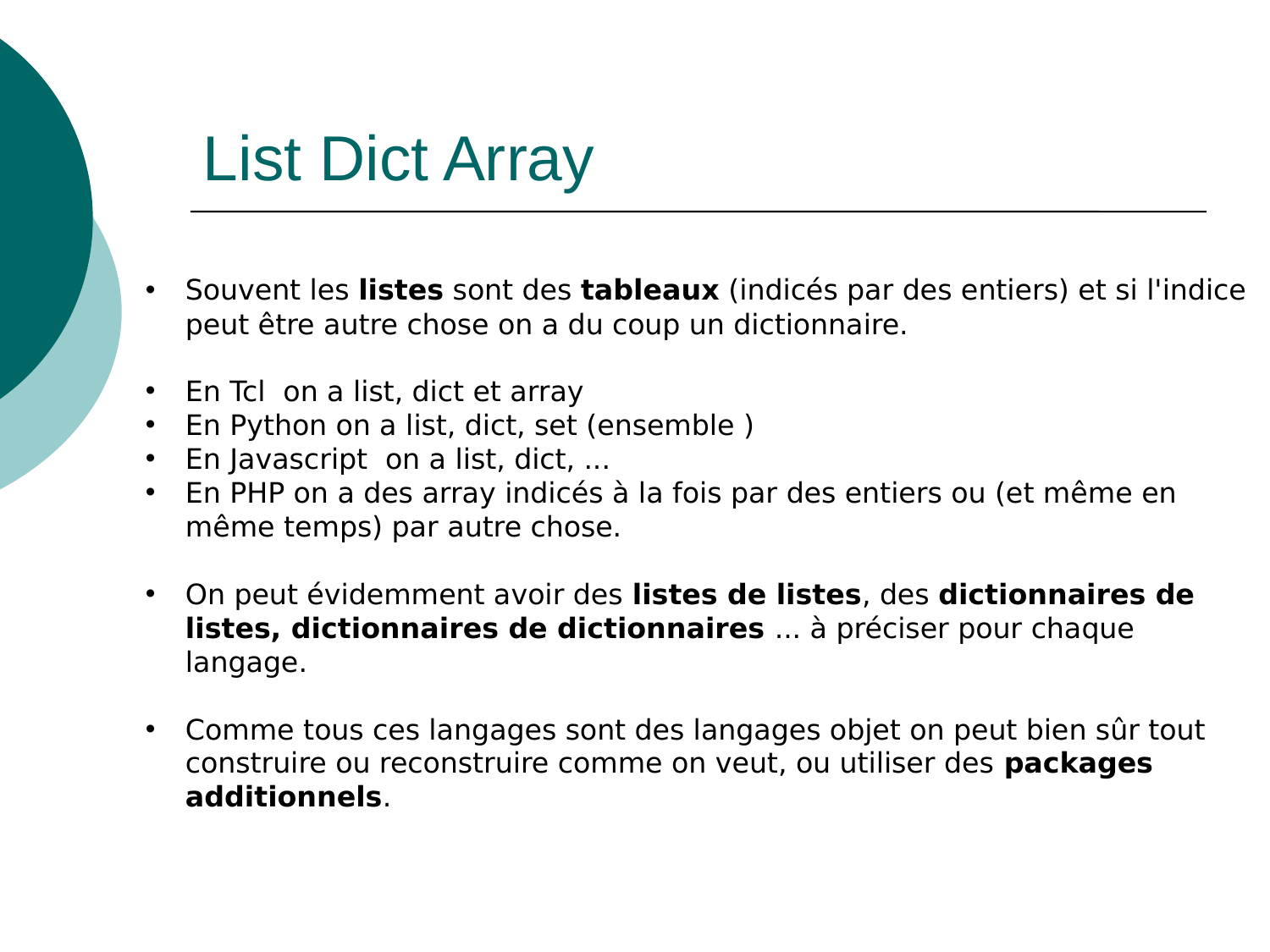

# List Dict Array
Souvent les listes sont des tableaux (indicés par des entiers) et si l'indice peut être autre chose on a du coup un dictionnaire.

En Tcl  on a list, dict et array
En Python on a list, dict, set (ensemble )
En Javascript  on a list, dict, ...
En PHP on a des array indicés à la fois par des entiers ou (et même en même temps) par autre chose.

On peut évidemment avoir des listes de listes, des dictionnaires de listes, dictionnaires de dictionnaires ... à préciser pour chaque langage.

Comme tous ces langages sont des langages objet on peut bien sûr tout construire ou reconstruire comme on veut, ou utiliser des packages additionnels.